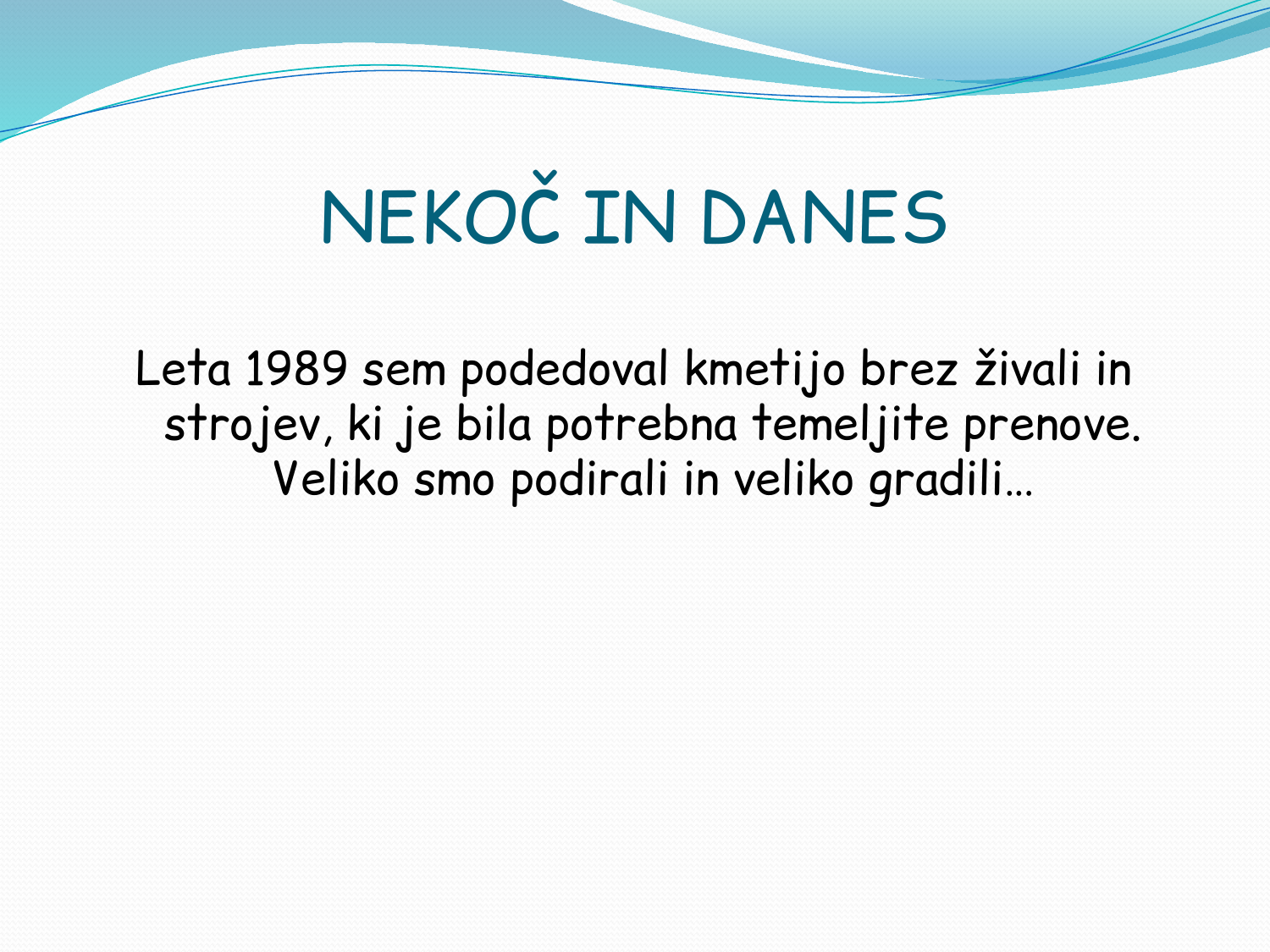

# NEKOČ IN DANES

Leta 1989 sem podedoval kmetijo brez živali in strojev, ki je bila potrebna temeljite prenove. Veliko smo podirali in veliko gradili…